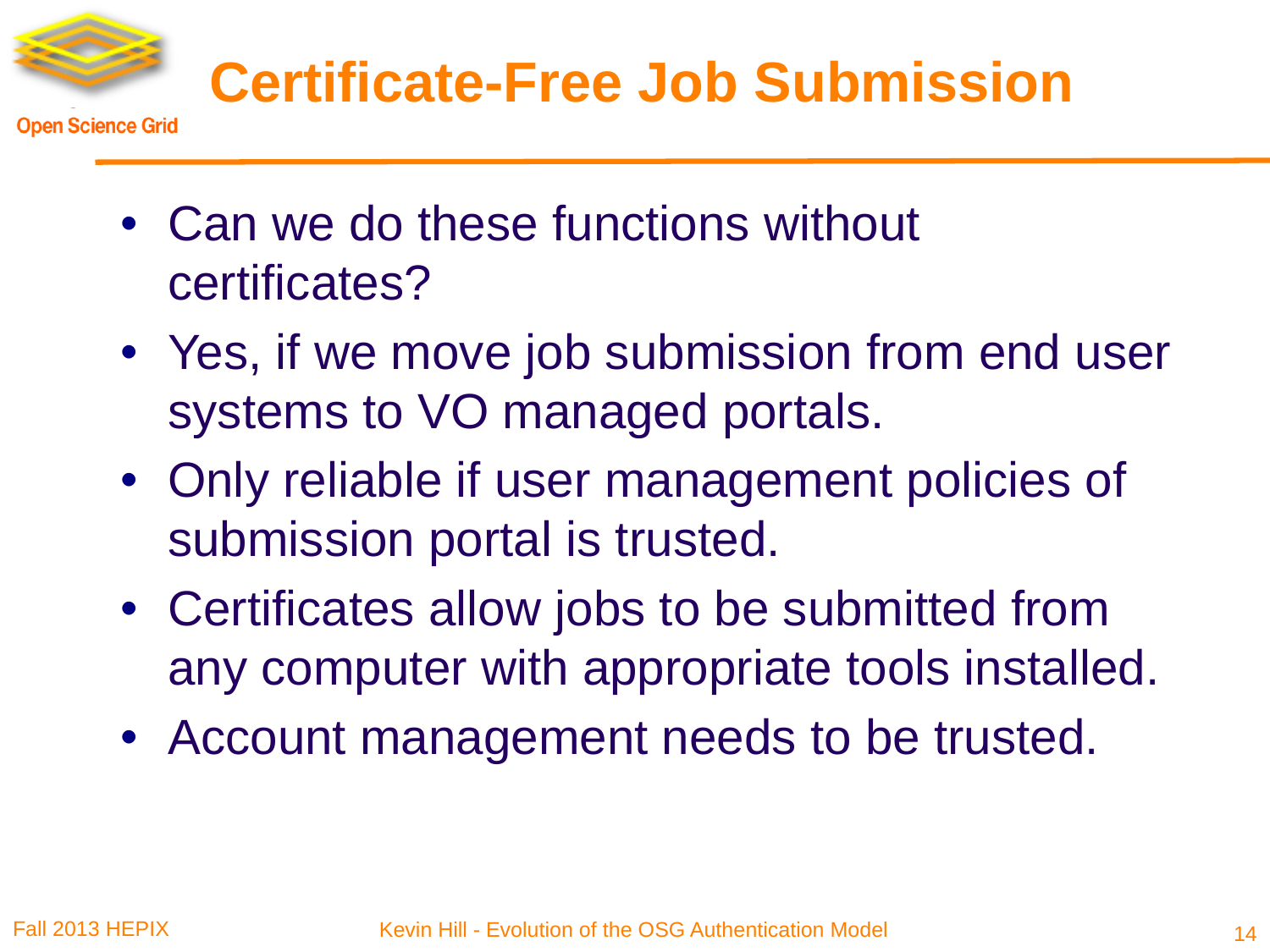

# Certificate-Free Job Submission
Can we do these functions without certificates?
Yes, if we move job submission from end user systems to VO managed portals.
Only reliable if user management policies of submission portal is trusted.
Certificates allow jobs to be submitted from any computer with appropriate tools installed.
Account management needs to be trusted.

14
Fall 2013 HEPIX
Kevin Hill - Evolution of the OSG Authentication Model